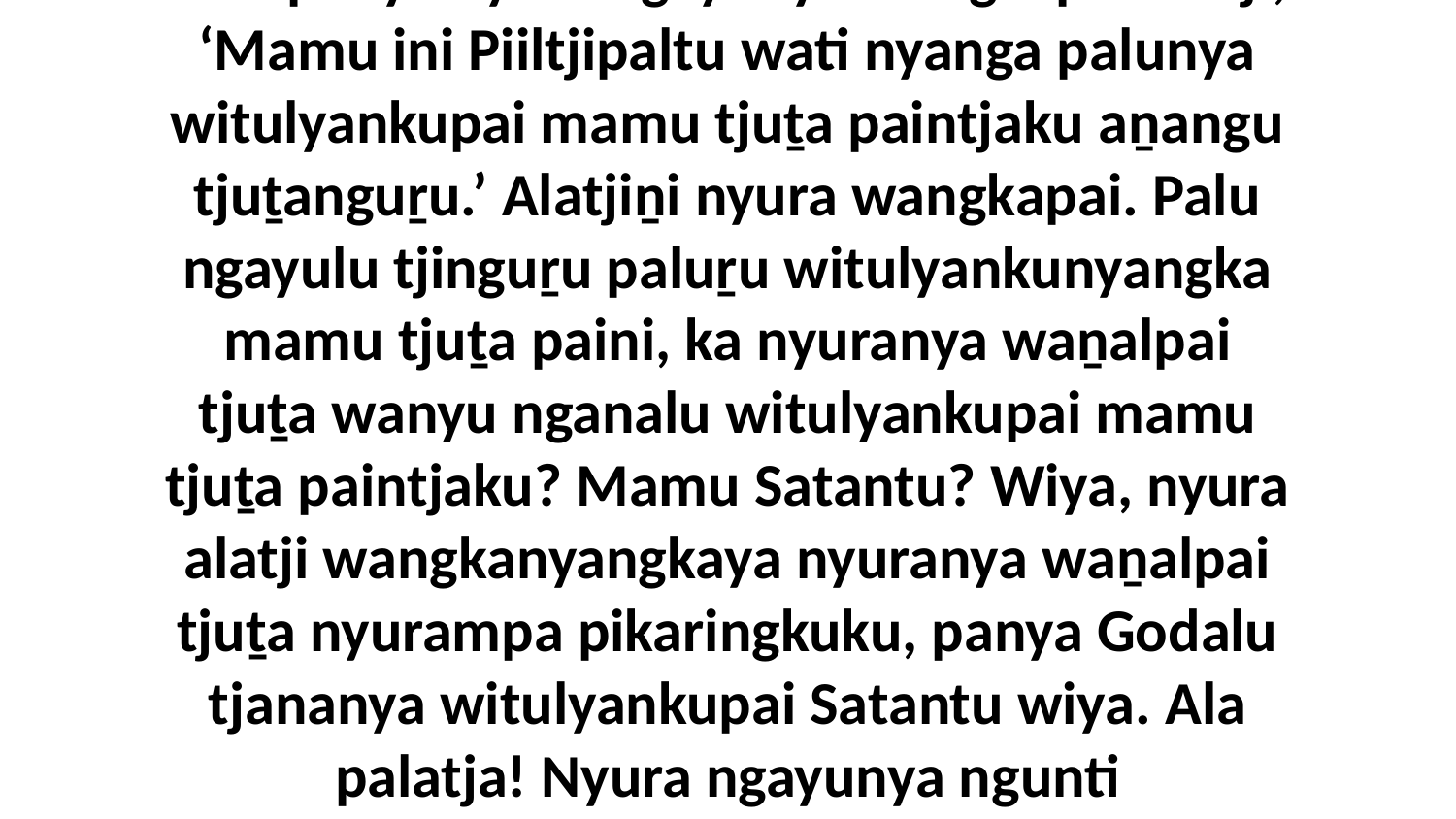

27 Ka panya nyura ngayunya wangkapai alatji, ‘Mamu ini Piiltjipaltu wati nyanga palunya witulyankupai mamu tjuṯa paintjaku aṉangu tjuṯanguṟu.’ Alatjiṉi nyura wangkapai. Palu ngayulu tjinguṟu paluṟu witulyankunyangka mamu tjuṯa paini, ka nyuranya waṉalpai tjuṯa wanyu nganalu witulyankupai mamu tjuṯa paintjaku? Mamu Satantu? Wiya, nyura alatji wangkanyangkaya nyuranya waṉalpai tjuṯa nyurampa pikaringkuku, panya Godalu tjananya witulyankupai Satantu wiya. Ala palatja! Nyura ngayunya ngunti mamutjaranmananyi.